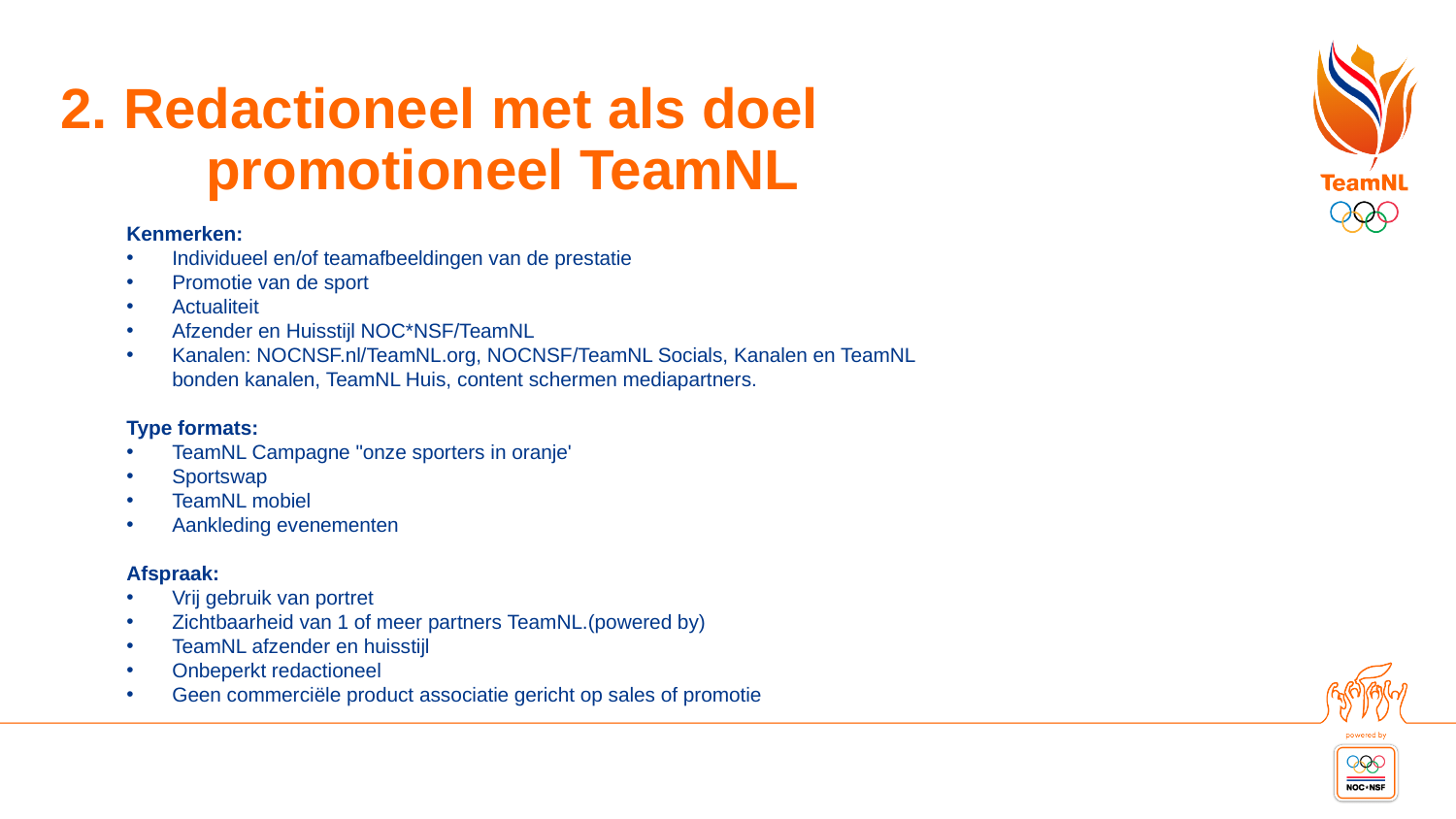

# 2. Redactioneel met als doel promotioneel TeamNL
Kenmerken:
Individueel en/of teamafbeeldingen van de prestatie
Promotie van de sport
Actualiteit
Afzender en Huisstijl NOC*NSF/TeamNL
Kanalen: NOCNSF.nl/TeamNL.org, NOCNSF/TeamNL Socials, Kanalen en TeamNL bonden kanalen, TeamNL Huis, content schermen mediapartners.

Type formats:
TeamNL Campagne "onze sporters in oranje'
Sportswap
TeamNL mobiel
Aankleding evenementen

Afspraak:
Vrij gebruik van portret
Zichtbaarheid van 1 of meer partners TeamNL.(powered by)
TeamNL afzender en huisstijl
Onbeperkt redactioneel
Geen commerciële product associatie gericht op sales of promotie